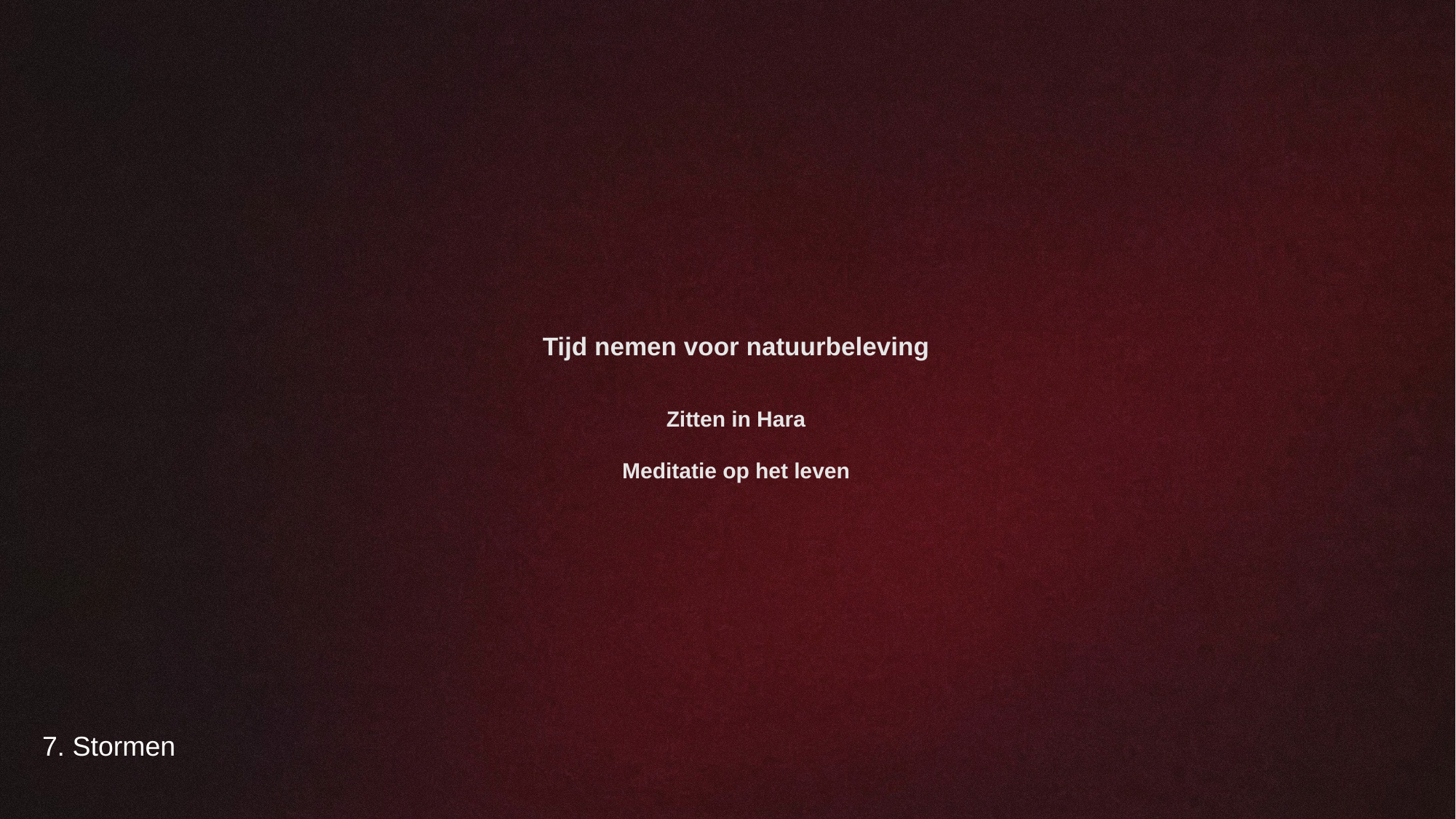

Tijd nemen voor natuurbeleving

Zitten in Hara

Meditatie op het leven

7. Stormen